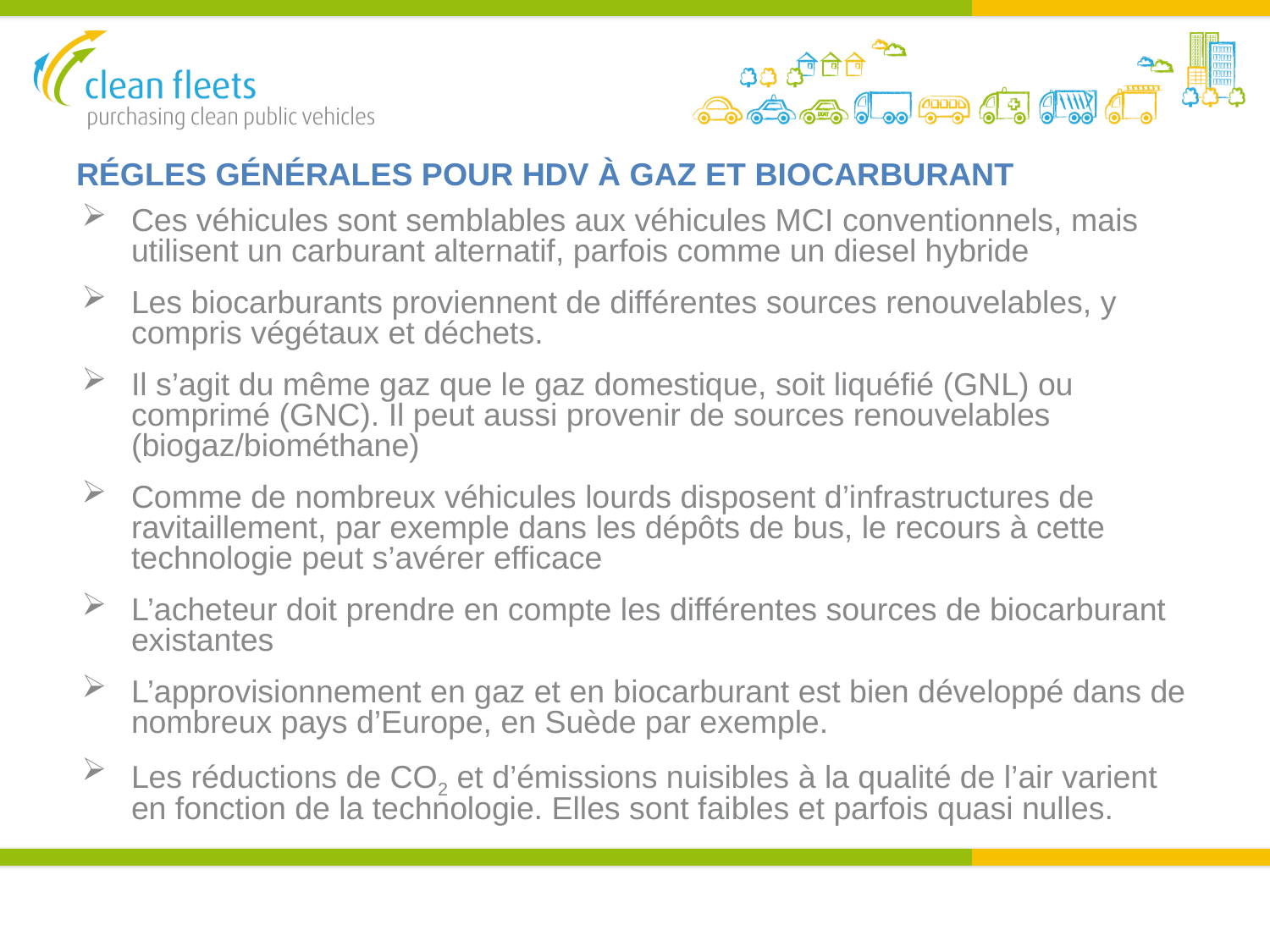

# RÉGLES GÉNÉRALES POUR HDV À GAZ ET BIOCARBURANT
Ces véhicules sont semblables aux véhicules MCI conventionnels, mais utilisent un carburant alternatif, parfois comme un diesel hybride
Les biocarburants proviennent de différentes sources renouvelables, y compris végétaux et déchets.
Il s’agit du même gaz que le gaz domestique, soit liquéfié (GNL) ou  comprimé (GNC). Il peut aussi provenir de sources renouvelables (biogaz/biométhane)
Comme de nombreux véhicules lourds disposent d’infrastructures de ravitaillement, par exemple dans les dépôts de bus, le recours à cette technologie peut s’avérer efficace
L’acheteur doit prendre en compte les différentes sources de biocarburant existantes
L’approvisionnement en gaz et en biocarburant est bien développé dans de nombreux pays d’Europe, en Suède par exemple.
Les réductions de CO2 et d’émissions nuisibles à la qualité de l’air varient en fonction de la technologie. Elles sont faibles et parfois quasi nulles.